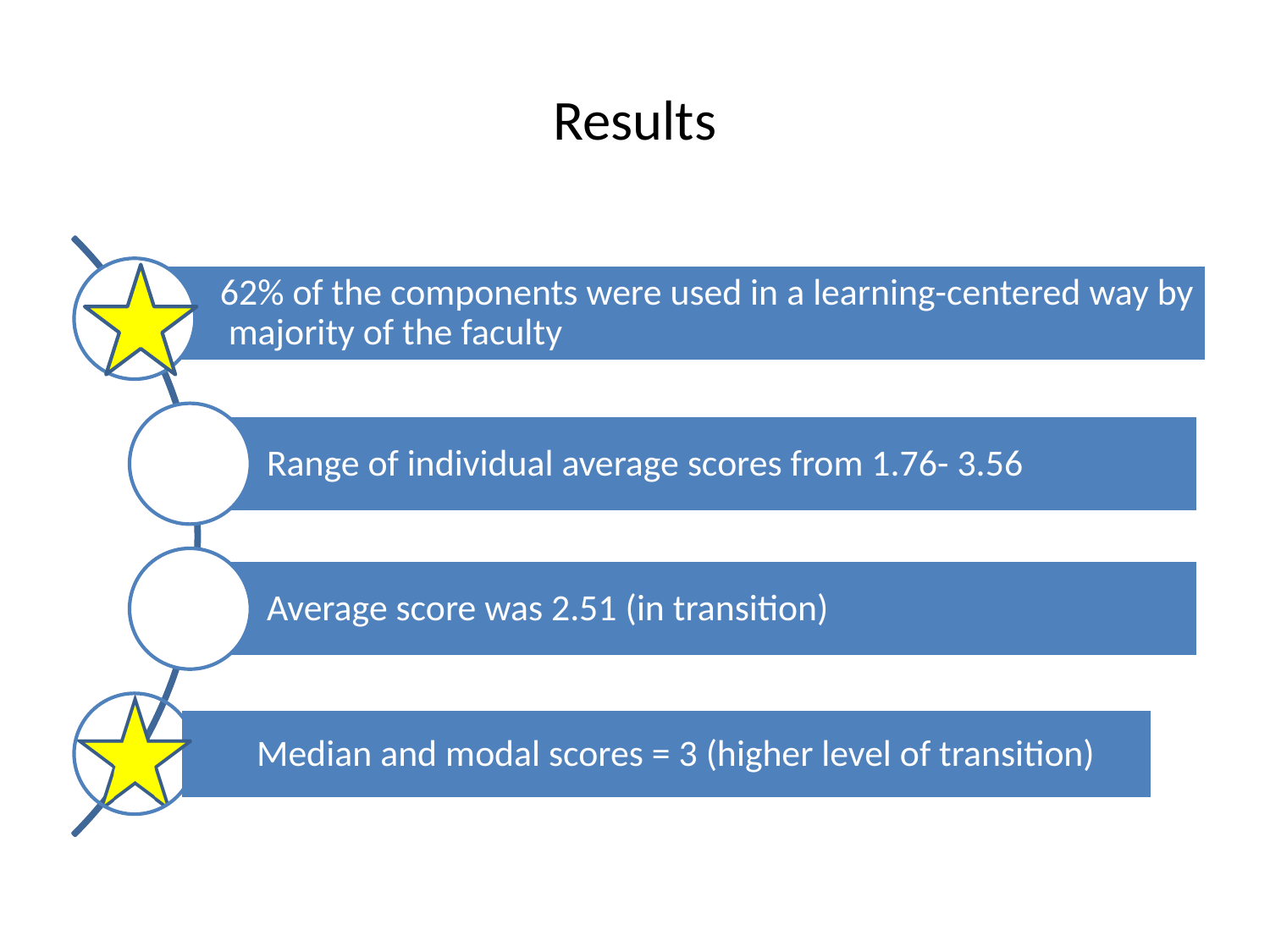

# Results
62% of the components were used in a learning-centered way by  majority of the faculty
Range of individual average scores from 1.76- 3.56
Average score was 2.51 (in transition)
Median and modal scores = 3 (higher level of transition)